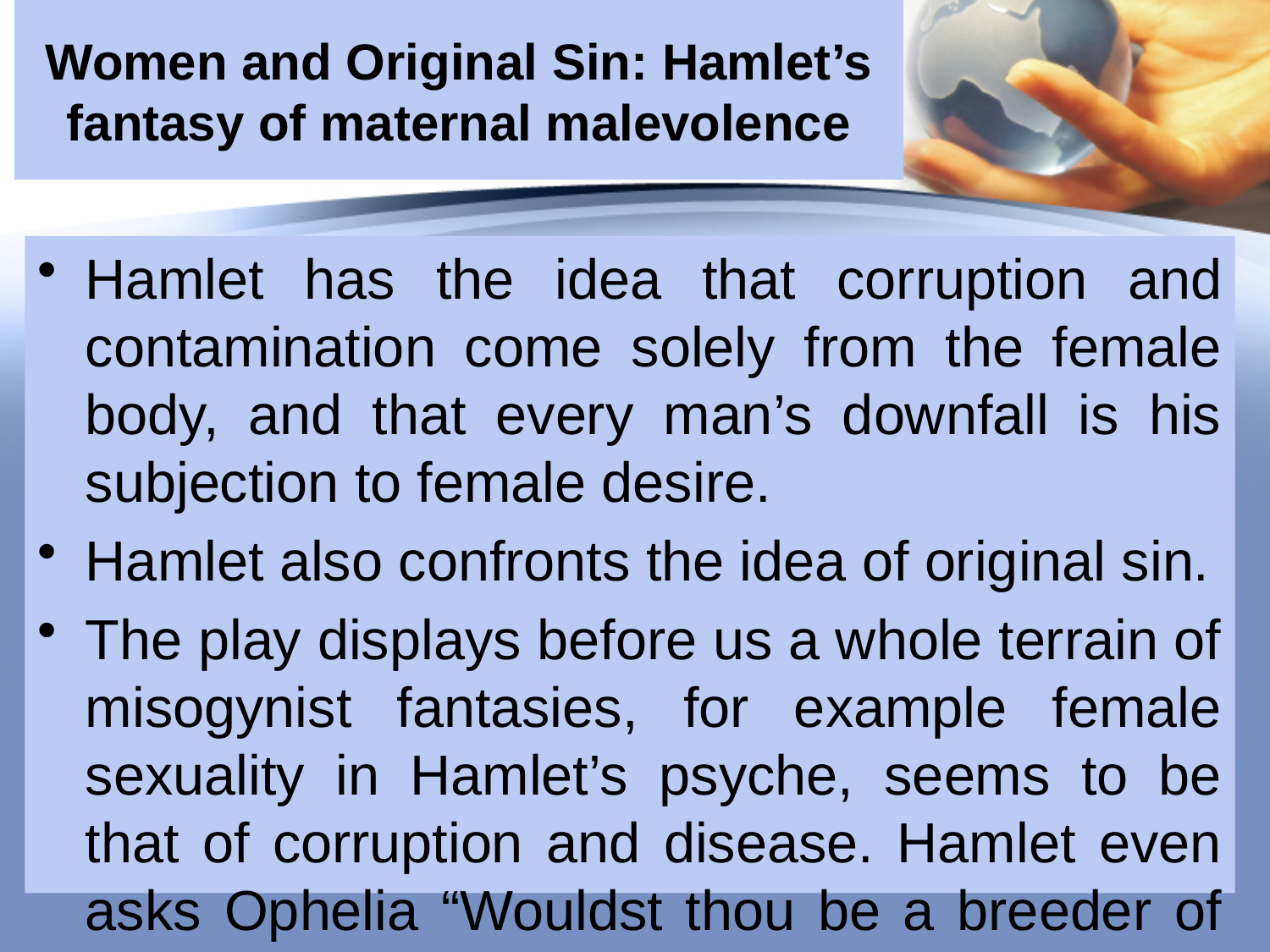

# Women and Original Sin: Hamlet’s fantasy of maternal malevolence
Hamlet has the idea that corruption and contamination come solely from the female body, and that every man’s downfall is his subjection to female desire.
Hamlet also confronts the idea of original sin.
The play displays before us a whole terrain of misogynist fantasies, for example female sexuality in Hamlet’s psyche, seems to be that of corruption and disease. Hamlet even asks Ophelia “Wouldst thou be a breeder of sinners,” as if he goes so far as to blame Gertrude for his birth, and his developing destructive persona.